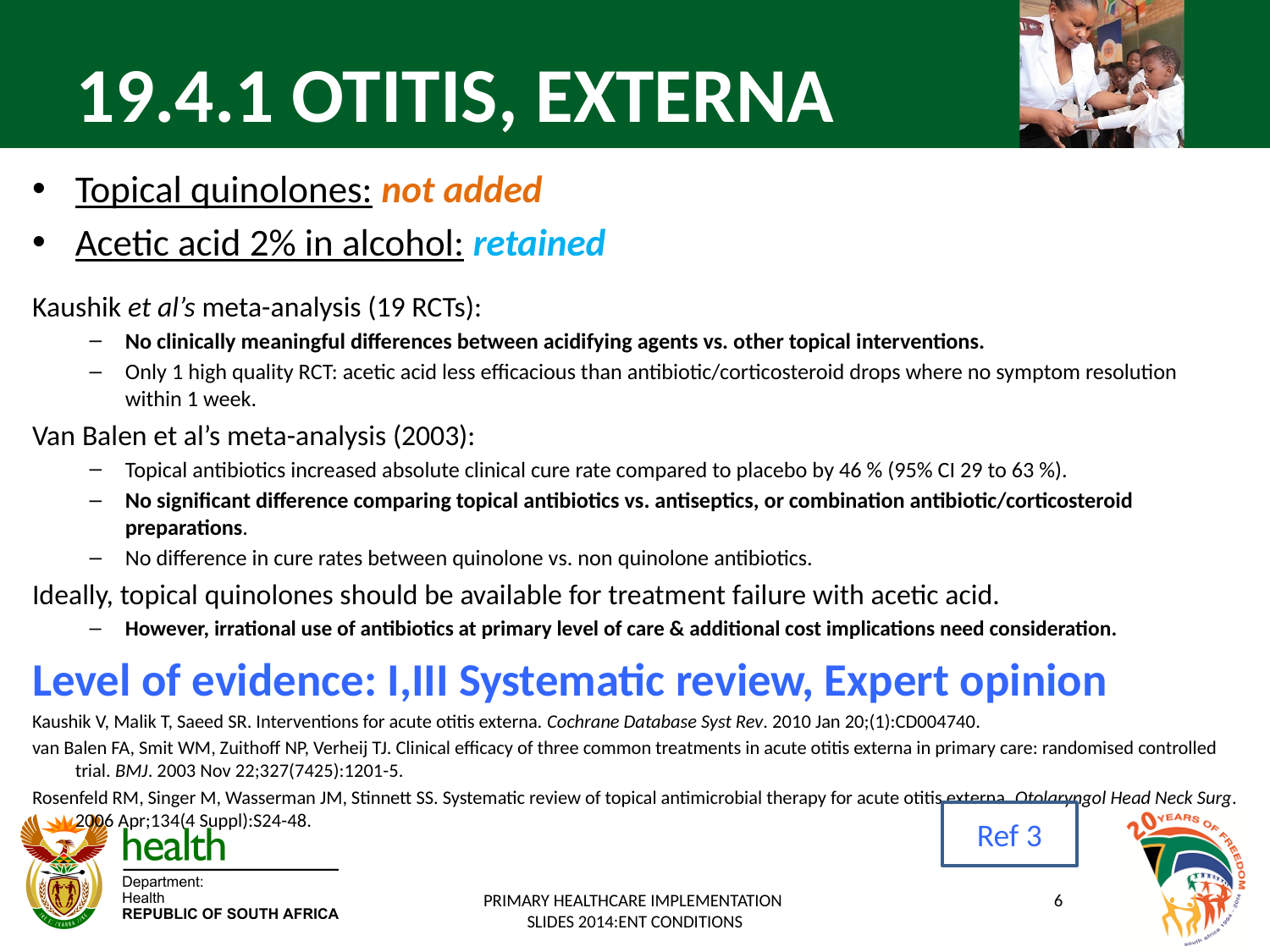

# 19.4.1 OTITIS, EXTERNA
Topical quinolones: not added
Acetic acid 2% in alcohol: retained

Kaushik et al’s meta-analysis (19 RCTs):
No clinically meaningful differences between acidifying agents vs. other topical interventions.
Only 1 high quality RCT: acetic acid less efficacious than antibiotic/corticosteroid drops where no symptom resolution within 1 week.
Van Balen et al’s meta-analysis (2003):
Topical antibiotics increased absolute clinical cure rate compared to placebo by 46 % (95% CI 29 to 63 %).
No significant difference comparing topical antibiotics vs. antiseptics, or combination antibiotic/corticosteroid preparations.
No difference in cure rates between quinolone vs. non quinolone antibiotics.
Ideally, topical quinolones should be available for treatment failure with acetic acid.
However, irrational use of antibiotics at primary level of care & additional cost implications need consideration.
Level of evidence: I,III Systematic review, Expert opinion
Kaushik V, Malik T, Saeed SR. Interventions for acute otitis externa. Cochrane Database Syst Rev. 2010 Jan 20;(1):CD004740.
van Balen FA, Smit WM, Zuithoff NP, Verheij TJ. Clinical efficacy of three common treatments in acute otitis externa in primary care: randomised controlled  trial. BMJ. 2003 Nov 22;327(7425):1201-5.
Rosenfeld RM, Singer M, Wasserman JM, Stinnett SS. Systematic review of topical antimicrobial therapy for acute otitis externa. Otolaryngol Head Neck Surg. 2006 Apr;134(4 Suppl):S24-48.
Ref 3
PRIMARY HEALTHCARE IMPLEMENTATION
SLIDES 2014:ENT CONDITIONS
6